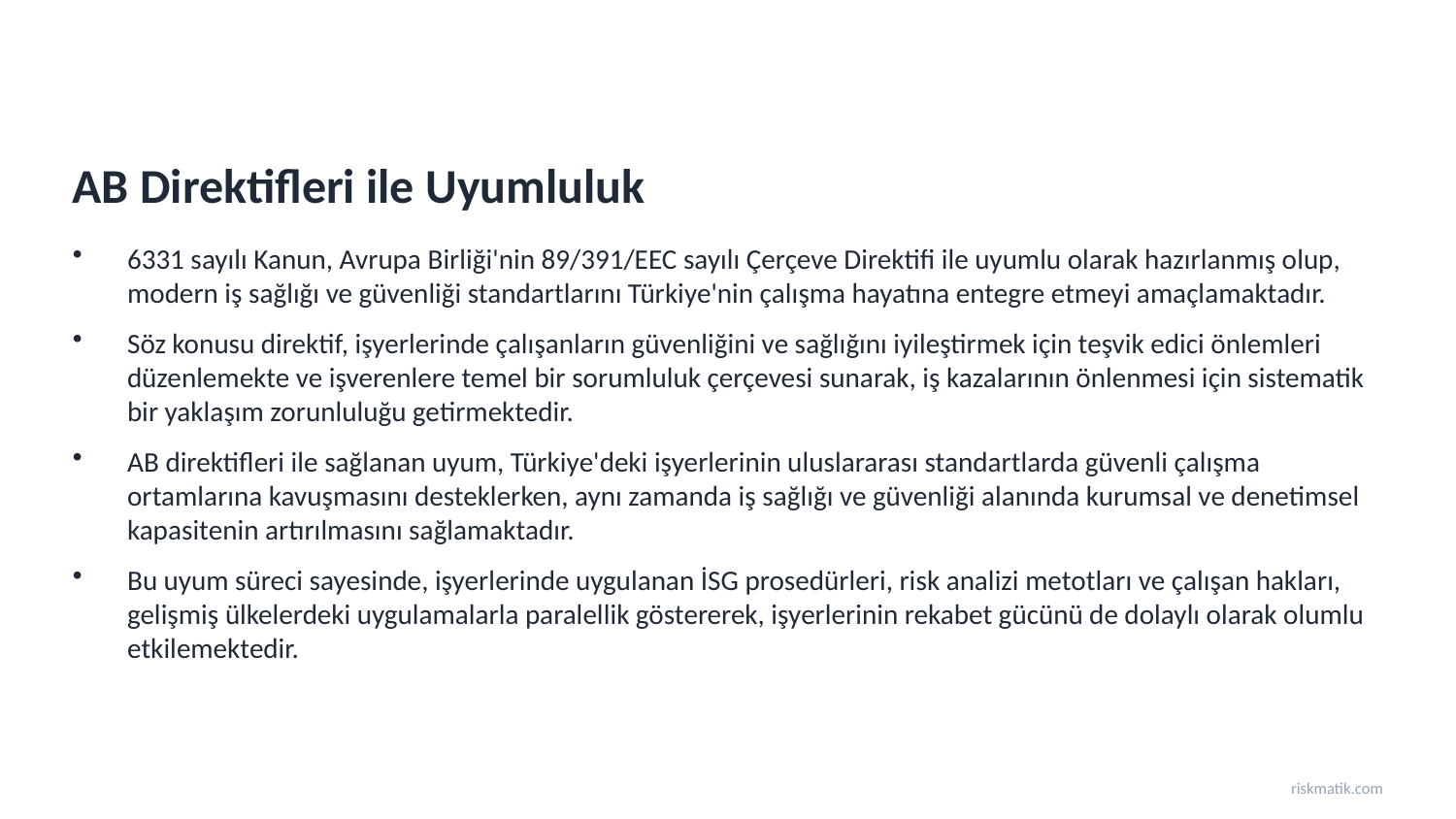

AB Direktifleri ile Uyumluluk
6331 sayılı Kanun, Avrupa Birliği'nin 89/391/EEC sayılı Çerçeve Direktifi ile uyumlu olarak hazırlanmış olup, modern iş sağlığı ve güvenliği standartlarını Türkiye'nin çalışma hayatına entegre etmeyi amaçlamaktadır.
Söz konusu direktif, işyerlerinde çalışanların güvenliğini ve sağlığını iyileştirmek için teşvik edici önlemleri düzenlemekte ve işverenlere temel bir sorumluluk çerçevesi sunarak, iş kazalarının önlenmesi için sistematik bir yaklaşım zorunluluğu getirmektedir.
AB direktifleri ile sağlanan uyum, Türkiye'deki işyerlerinin uluslararası standartlarda güvenli çalışma ortamlarına kavuşmasını desteklerken, aynı zamanda iş sağlığı ve güvenliği alanında kurumsal ve denetimsel kapasitenin artırılmasını sağlamaktadır.
Bu uyum süreci sayesinde, işyerlerinde uygulanan İSG prosedürleri, risk analizi metotları ve çalışan hakları, gelişmiş ülkelerdeki uygulamalarla paralellik göstererek, işyerlerinin rekabet gücünü de dolaylı olarak olumlu etkilemektedir.
riskmatik.com